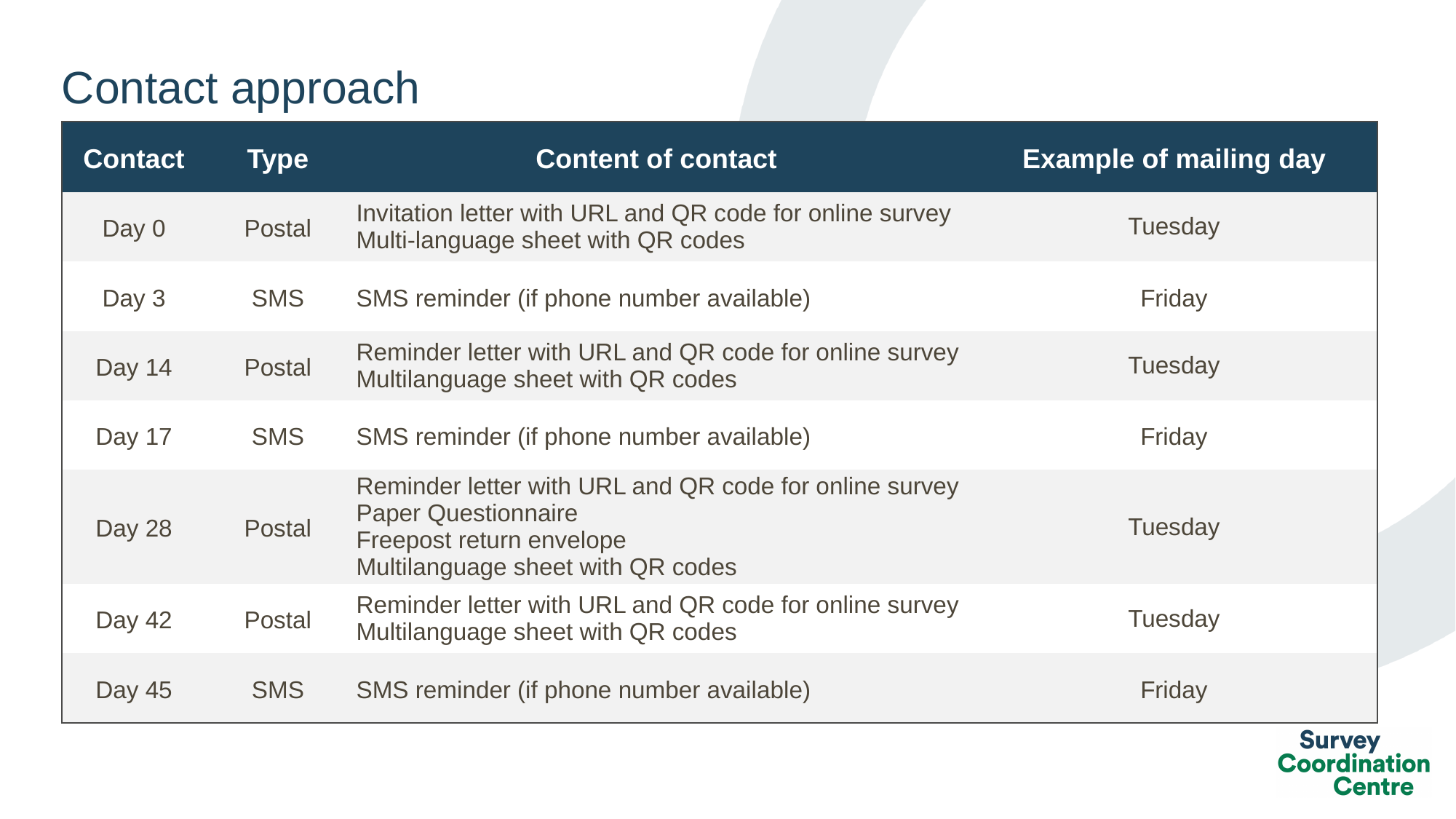

# Contact approach
| Contact | Type | Content of contact | Example of mailing day |
| --- | --- | --- | --- |
| Day 0 | Postal | Invitation letter with URL and QR code for online survey Multi-language sheet with QR codes | Tuesday |
| Day 3 | SMS | SMS reminder (if phone number available) | Friday |
| Day 14 | Postal | Reminder letter with URL and QR code for online survey Multilanguage sheet with QR codes | Tuesday |
| Day 17 | SMS | SMS reminder (if phone number available) | Friday |
| Day 28 | Postal | Reminder letter with URL and QR code for online survey Paper Questionnaire Freepost return envelope Multilanguage sheet with QR codes | Tuesday |
| Day 42 | Postal | Reminder letter with URL and QR code for online survey Multilanguage sheet with QR codes | Tuesday |
| Day 45 | SMS | SMS reminder (if phone number available) | Friday |